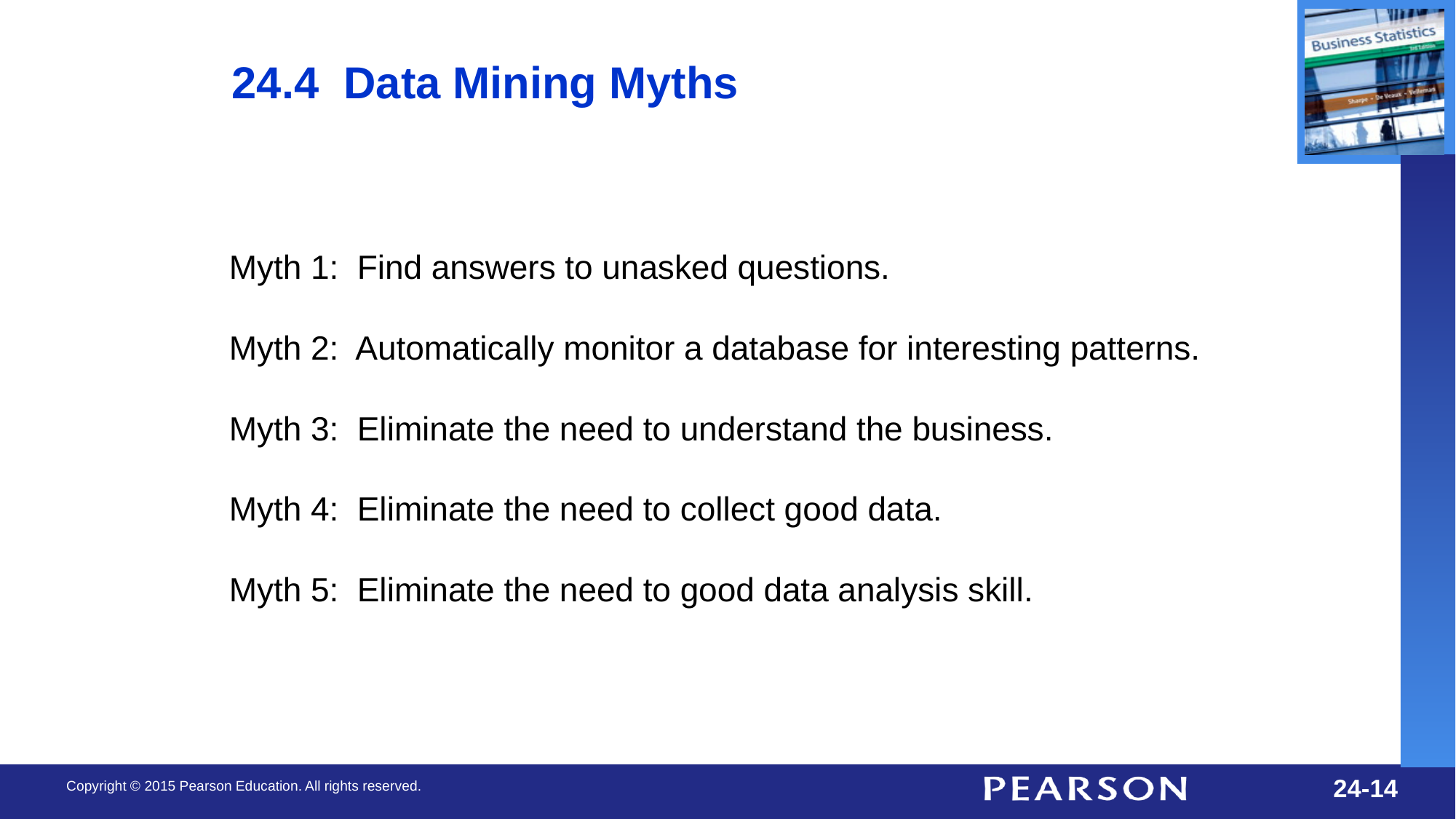

24.4  Data Mining Myths
Myth 1:  Find answers to unasked questions.

Myth 2:  Automatically monitor a database for interesting patterns.

Myth 3:  Eliminate the need to understand the business.

Myth 4:  Eliminate the need to collect good data.

Myth 5:  Eliminate the need to good data analysis skill.